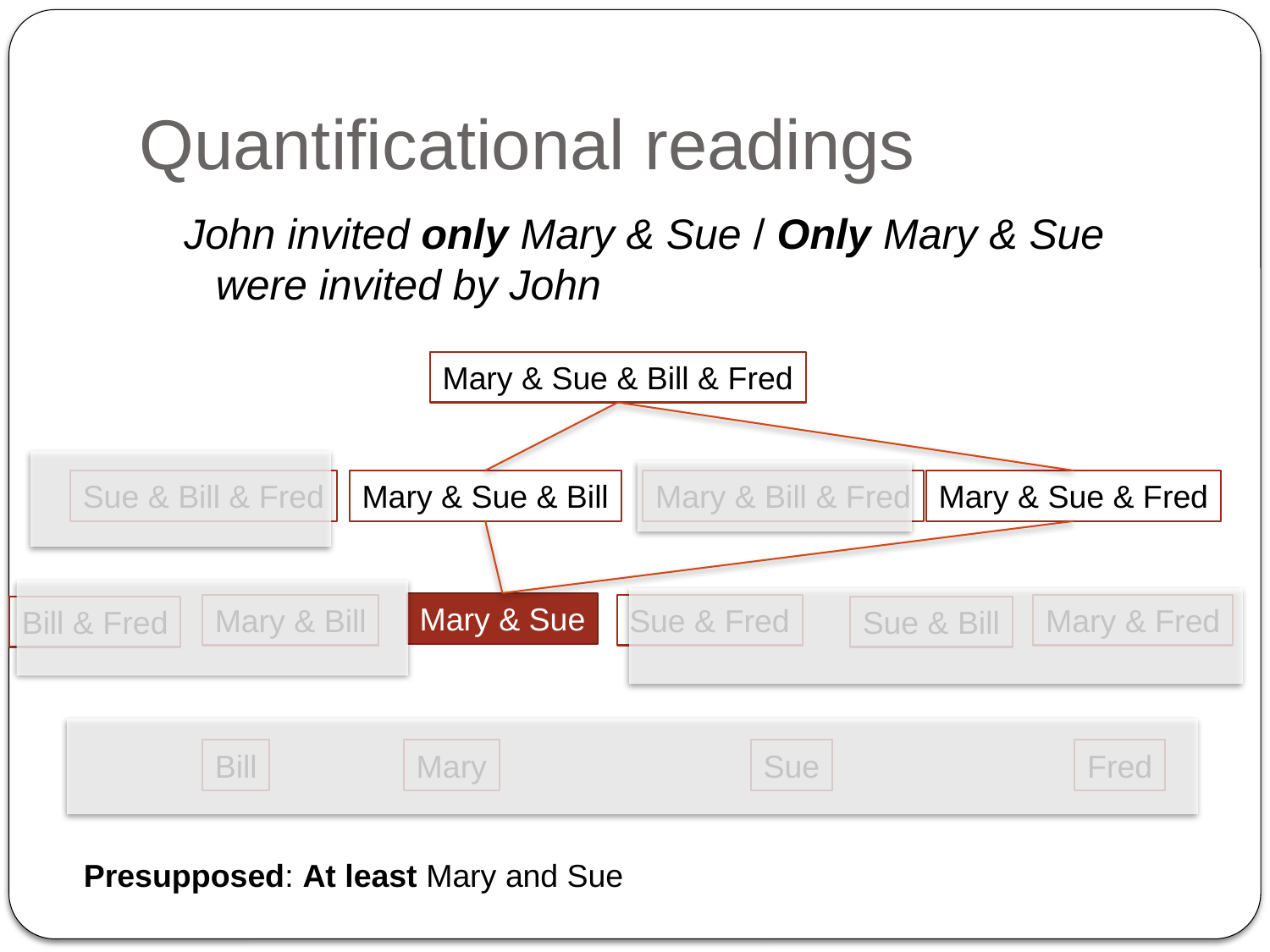

# Quantificational readings
John invited only Mary & Sue / Only Mary & Sue were invited by John

Mary & Sue & Bill & Fred

Sue & Bill & Fred
Mary & Sue & Bill
Mary & Sue & Fred
Mary & Bill & Fred

Mary & Sue
Mary & Bill
Sue & Fred
Mary & Fred
Bill & Fred
Sue & Bill

Mary
Sue
Fred
Bill
Presupposed: At least Mary and Sue